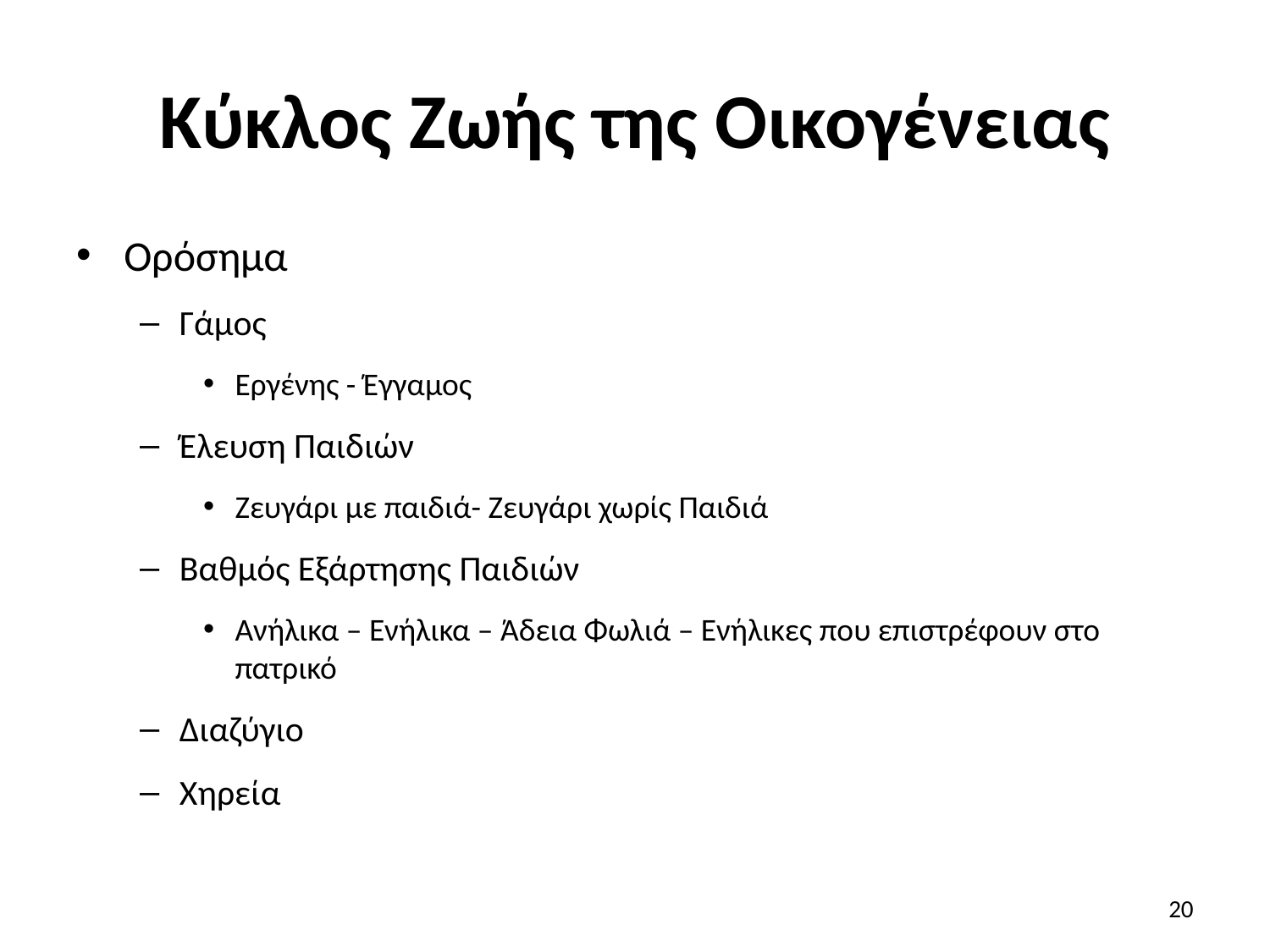

# Κύκλος Ζωής της Οικογένειας
Ορόσημα
Γάμος
Εργένης - Έγγαμος
Έλευση Παιδιών
Ζευγάρι με παιδιά- Ζευγάρι χωρίς Παιδιά
Βαθμός Εξάρτησης Παιδιών
Ανήλικα – Ενήλικα – Άδεια Φωλιά – Ενήλικες που επιστρέφουν στο πατρικό
Διαζύγιο
Χηρεία

20